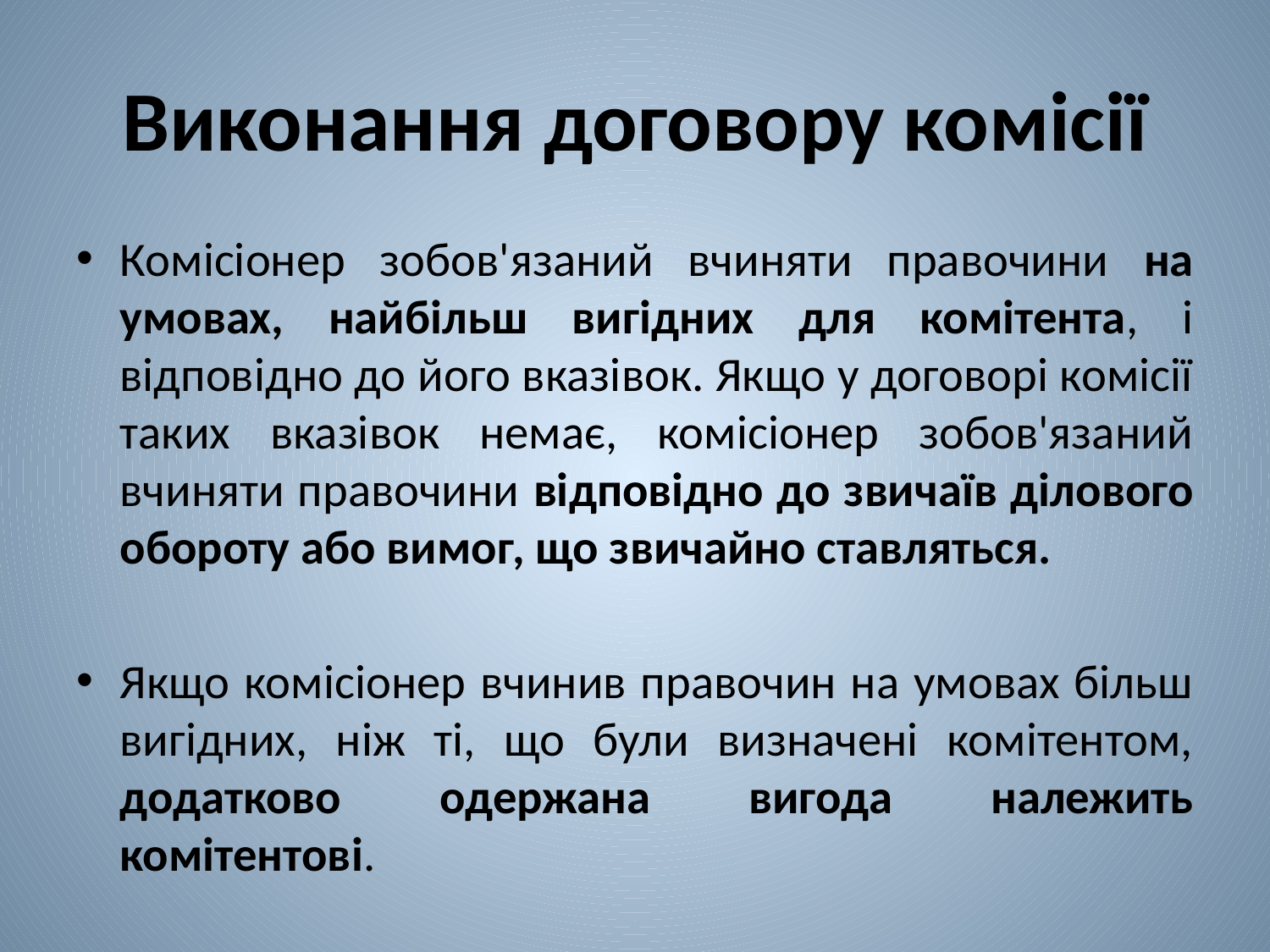

# Виконання договору комісії
Комісіонер зобов'язаний вчиняти правочини на умовах, найбільш вигідних для комітента, і відповідно до його вказівок. Якщо у договорі комісії таких вказівок немає, комісіонер зобов'язаний вчиняти правочини відповідно до звичаїв ділового обороту або вимог, що звичайно ставляться.

Якщо комісіонер вчинив правочин на умовах більш вигідних, ніж ті, що були визначені комітентом, додатково одержана вигода належить комітентові.